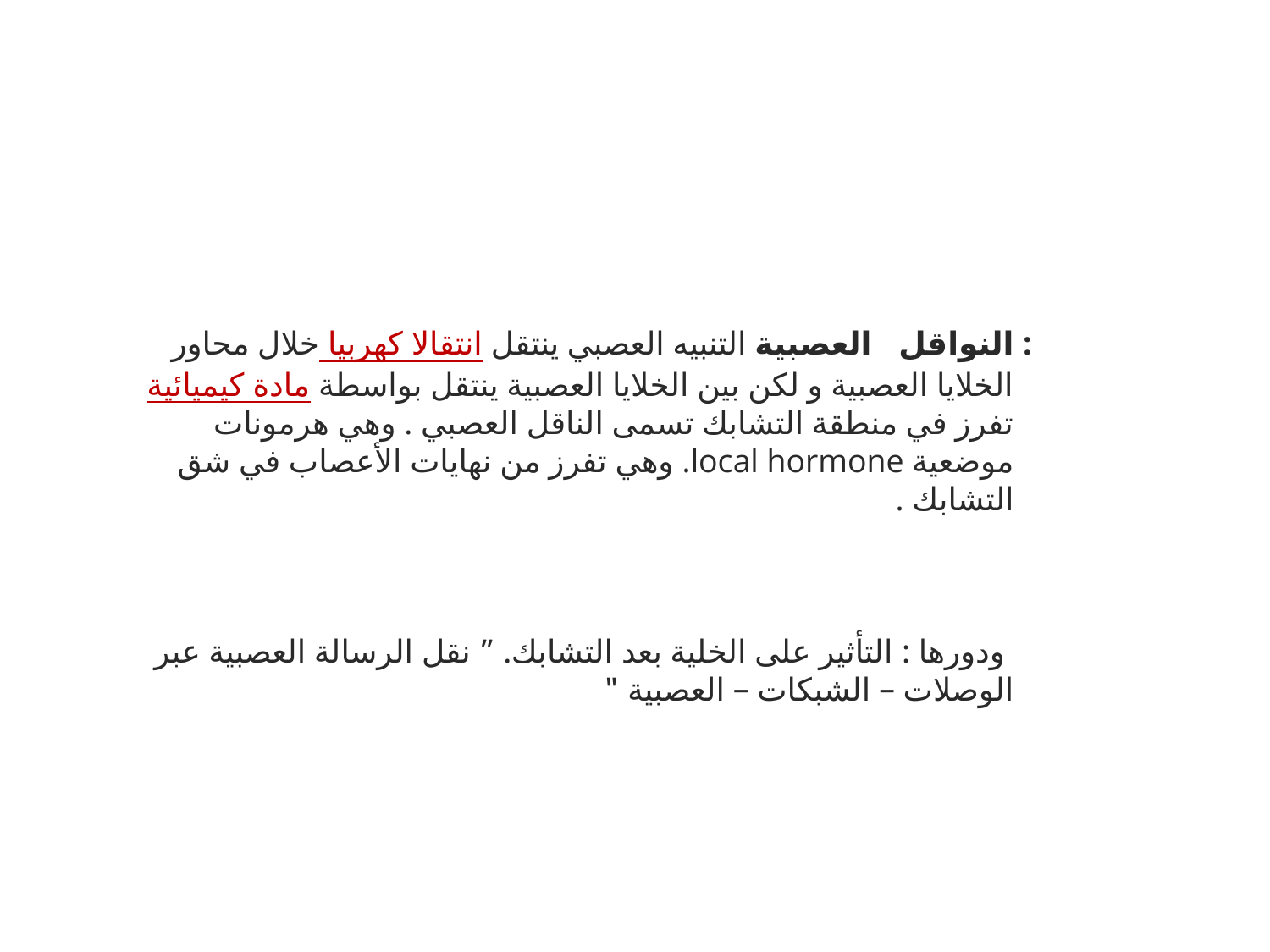

النواقل العصبية : التنبيه العصبي ينتقل انتقالا كهربيا خلال محاور الخلايا العصبية و لكن بين الخلايا العصبية ينتقل بواسطة مادة كيميائية تفرز في منطقة التشابك تسمى الناقل العصبي . وهي هرمونات موضعية local hormone. وهي تفرز من نهايات الأعصاب في شق التشابك .

 ودورها : التأثير على الخلية بعد التشابك. ” نقل الرسالة العصبية عبر الوصلات – الشبكات – العصبية "